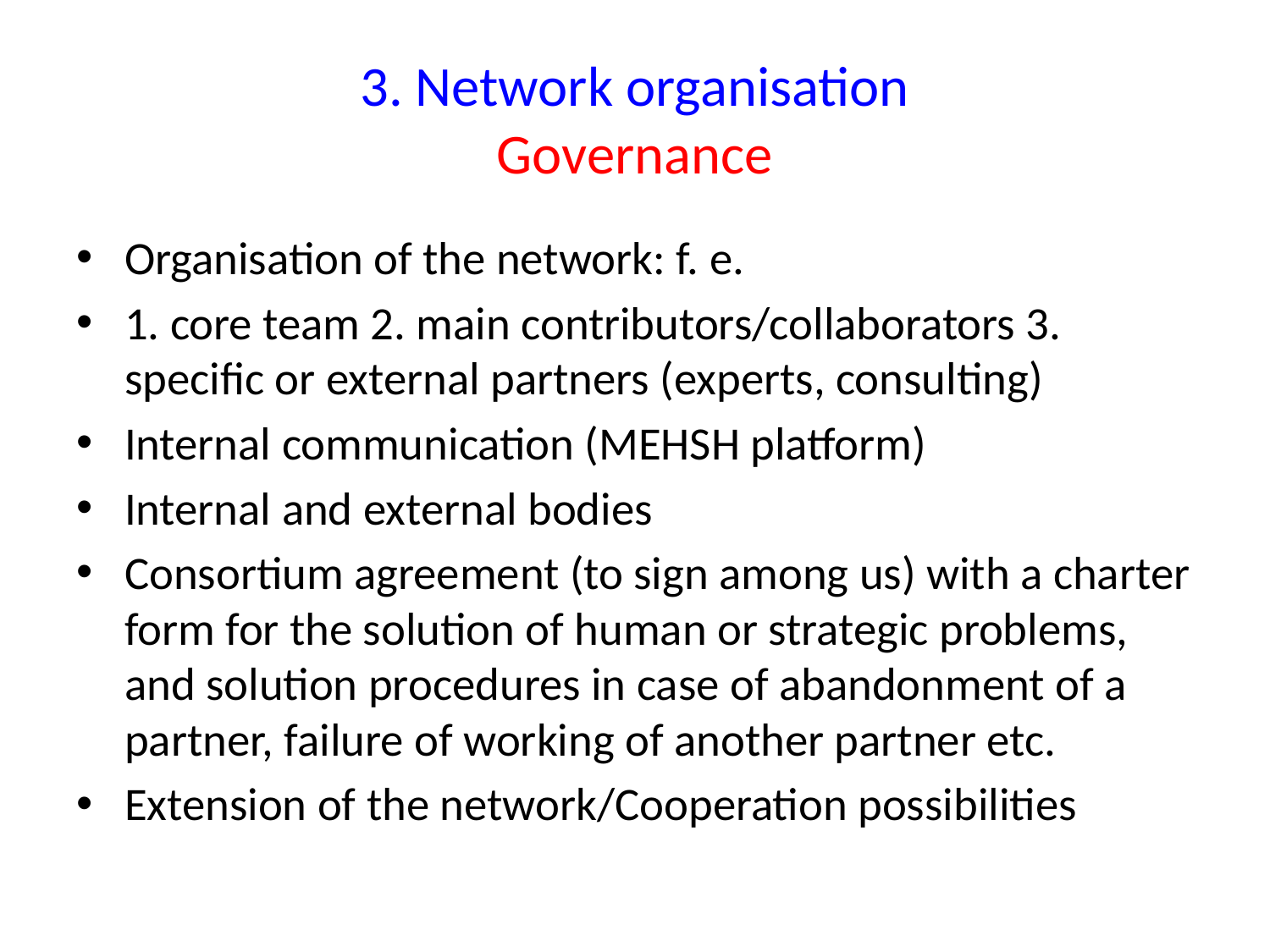

# 3. Network organisation Governance
Organisation of the network: f. e.
1. core team 2. main contributors/collaborators 3. specific or external partners (experts, consulting)
Internal communication (MEHSH platform)
Internal and external bodies
Consortium agreement (to sign among us) with a charter form for the solution of human or strategic problems, and solution procedures in case of abandonment of a partner, failure of working of another partner etc.
Extension of the network/Cooperation possibilities